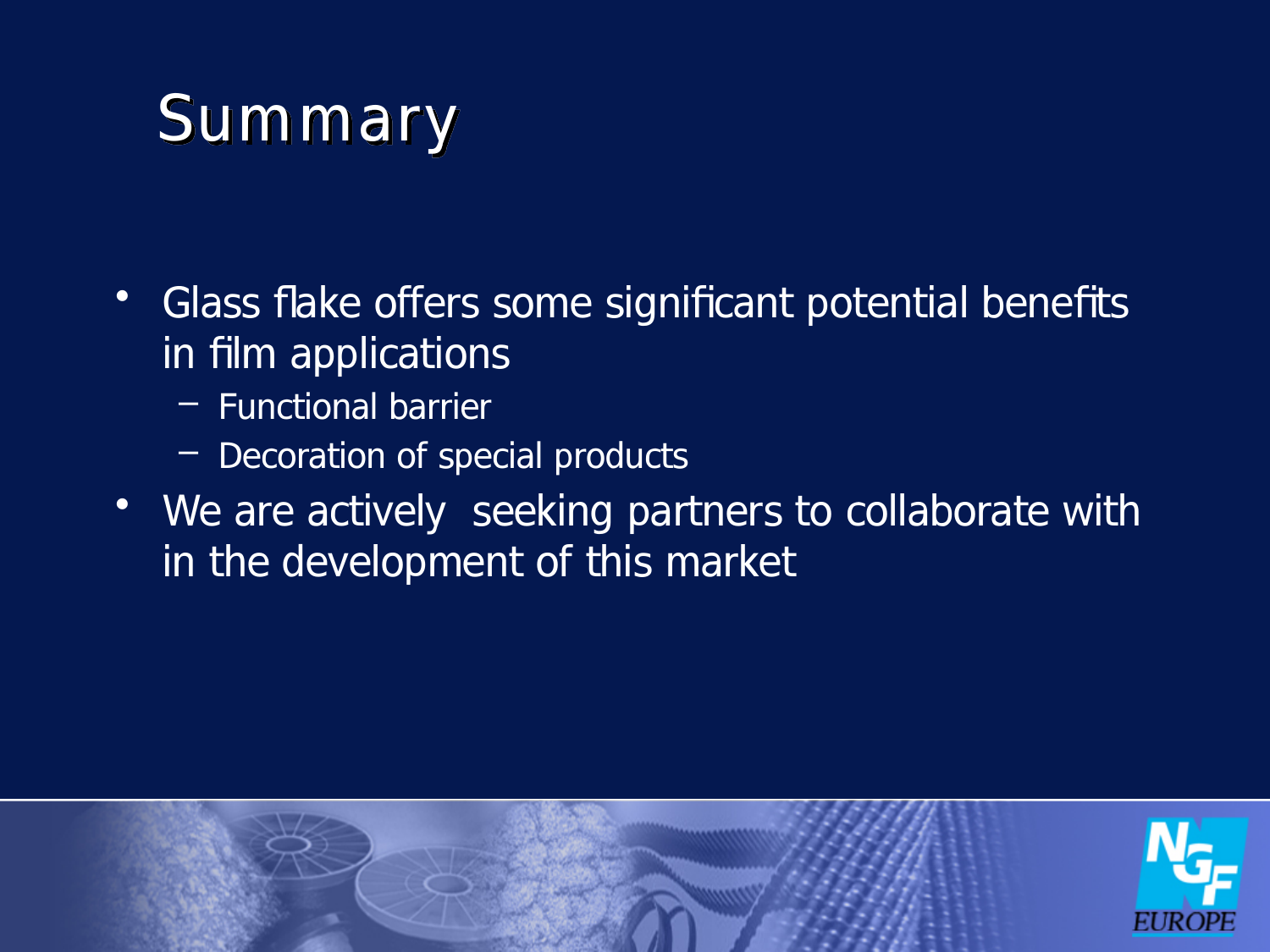

# Summary
Glass flake offers some significant potential benefits in film applications
Functional barrier
Decoration of special products
We are actively  seeking partners to collaborate with in the development of this market